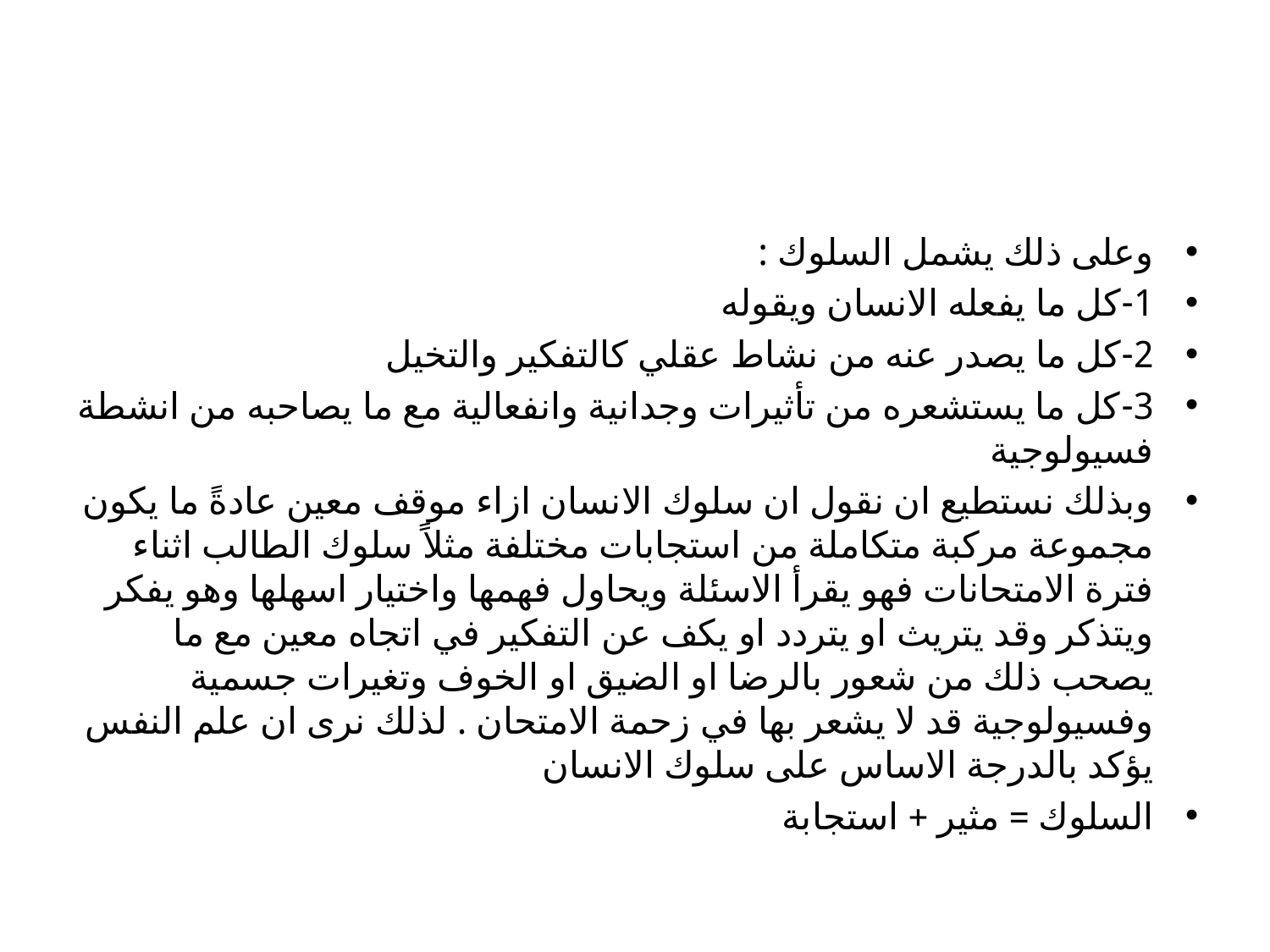

#
وعلى ذلك يشمل السلوك :
1-كل ما يفعله الانسان ويقوله
2-كل ما يصدر عنه من نشاط عقلي كالتفكير والتخيل
3-كل ما يستشعره من تأثيرات وجدانية وانفعالية مع ما يصاحبه من انشطة فسيولوجية
وبذلك نستطيع ان نقول ان سلوك الانسان ازاء موقف معين عادةً ما يكون مجموعة مركبة متكاملة من استجابات مختلفة مثلاً سلوك الطالب اثناء فترة الامتحانات فهو يقرأ الاسئلة ويحاول فهمها واختيار اسهلها وهو يفكر ويتذكر وقد يتريث او يتردد او يكف عن التفكير في اتجاه معين مع ما يصحب ذلك من شعور بالرضا او الضيق او الخوف وتغيرات جسمية وفسيولوجية قد لا يشعر بها في زحمة الامتحان . لذلك نرى ان علم النفس يؤكد بالدرجة الاساس على سلوك الانسان
السلوك = مثير + استجابة